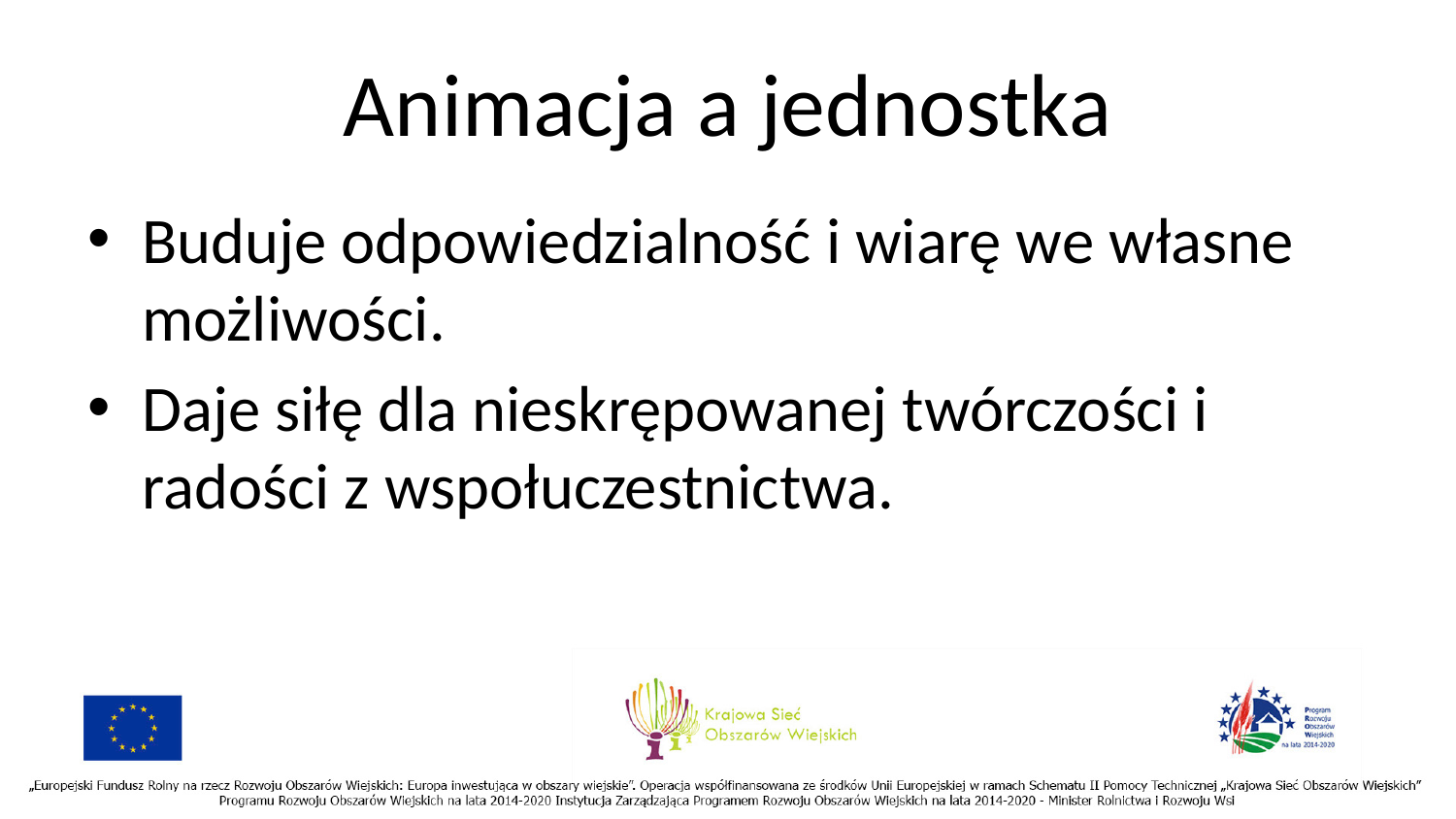

# Animacja a jednostka
Buduje odpowiedzialność i wiarę we własne możliwości.
Daje siłę dla nieskrępowanej twórczości i radości z wspołuczestnictwa.